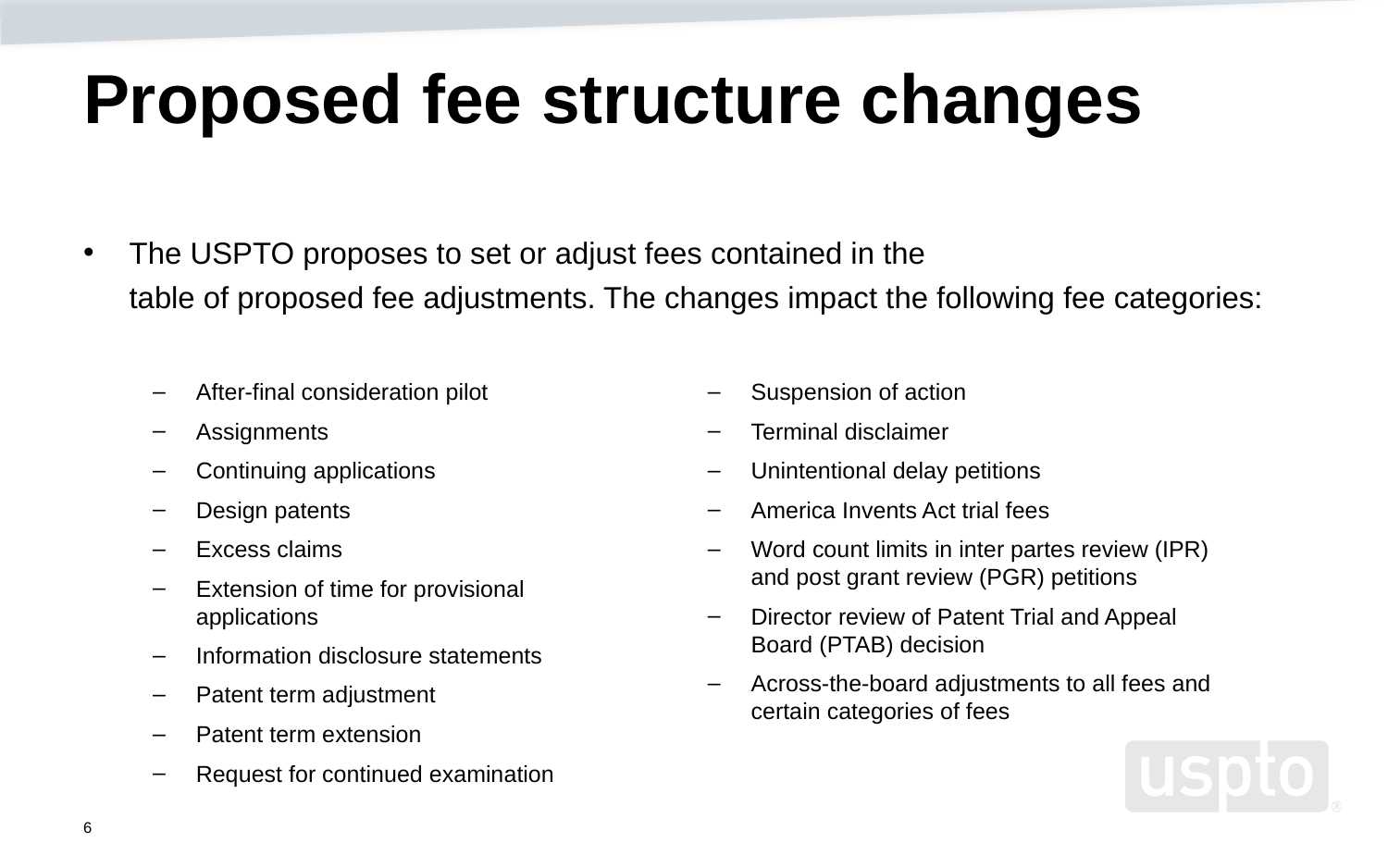

# Proposed fee structure changes
The USPTO proposes to set or adjust fees contained in the
table of proposed fee adjustments. The changes impact the following fee categories:

After-final consideration pilot
Assignments
Continuing applications
Design patents
Excess claims
Extension of time for provisional applications
Information disclosure statements
Patent term adjustment
Patent term extension
Request for continued examination

Suspension of action
Terminal disclaimer
Unintentional delay petitions
America Invents Act trial fees
Word count limits in inter partes review (IPR) and post grant review (PGR) petitions
Director review of Patent Trial and Appeal Board (PTAB) decision
Across-the-board adjustments to all fees and certain categories of fees
6